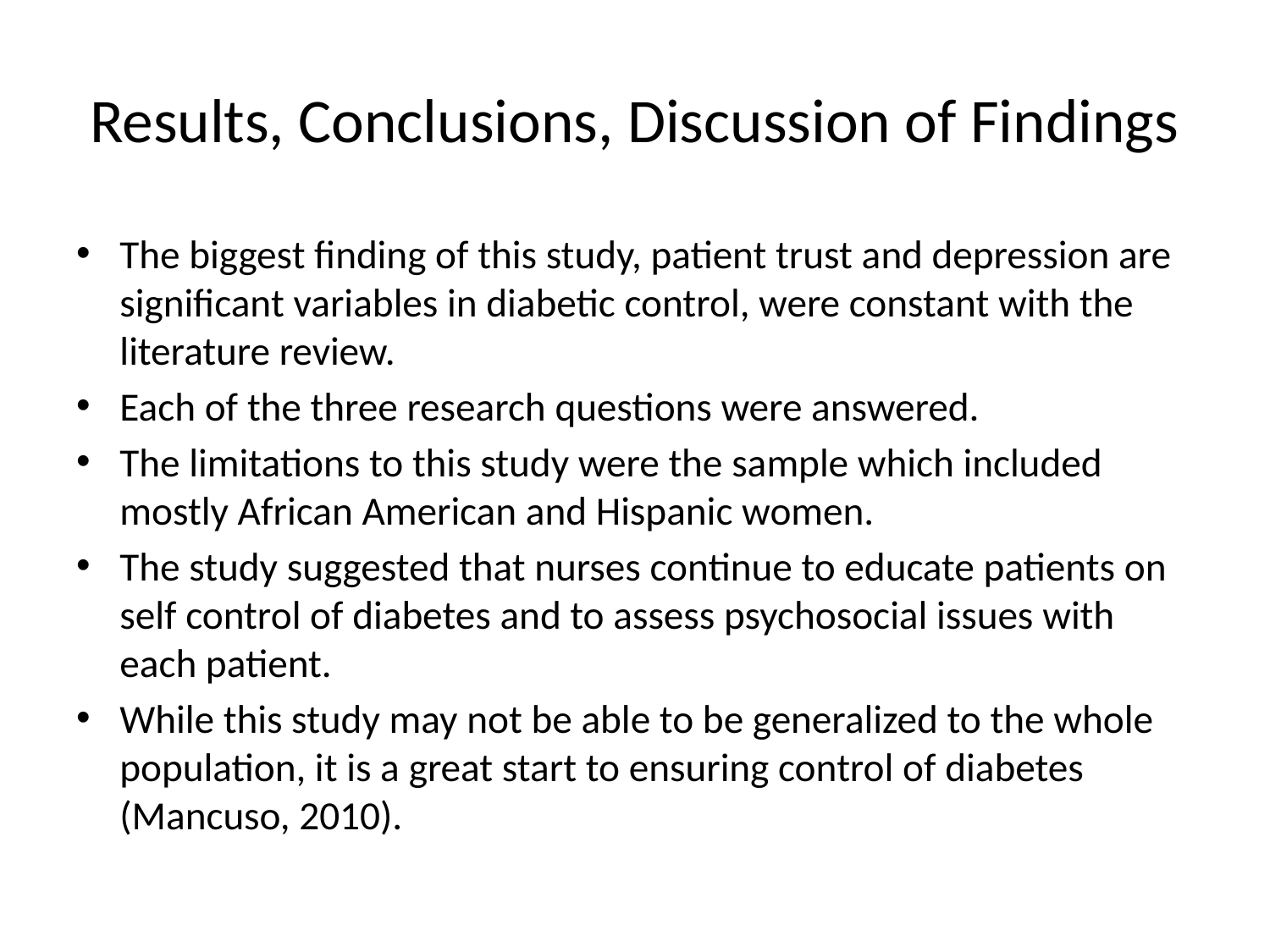

# Results, Conclusions, Discussion of Findings
The biggest finding of this study, patient trust and depression are significant variables in diabetic control, were constant with the literature review.
Each of the three research questions were answered.
The limitations to this study were the sample which included mostly African American and Hispanic women.
The study suggested that nurses continue to educate patients on self control of diabetes and to assess psychosocial issues with each patient.
While this study may not be able to be generalized to the whole population, it is a great start to ensuring control of diabetes (Mancuso, 2010).